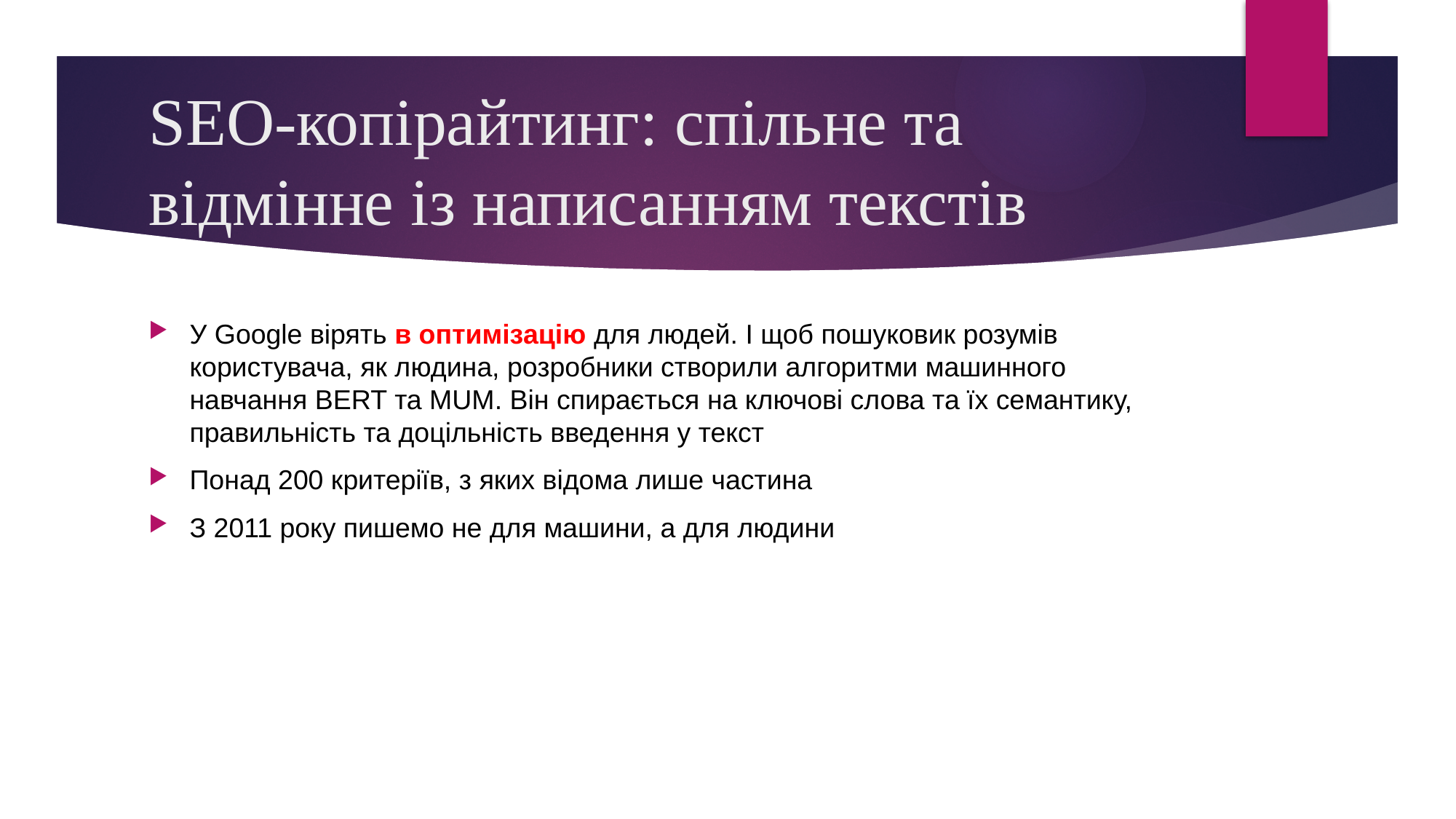

# SEO-копірайтинг: спільне та відмінне із написанням текстів
У Google вірять в оптимізацію для людей. І щоб пошуковик розумів користувача, як людина, розробники створили алгоритми машинного навчання BERT та MUM. Він спирається на ключові слова та їх семантику, правильність та доцільність введення у текст
Понад 200 критеріїв, з яких відома лише частина
З 2011 року пишемо не для машини, а для людини